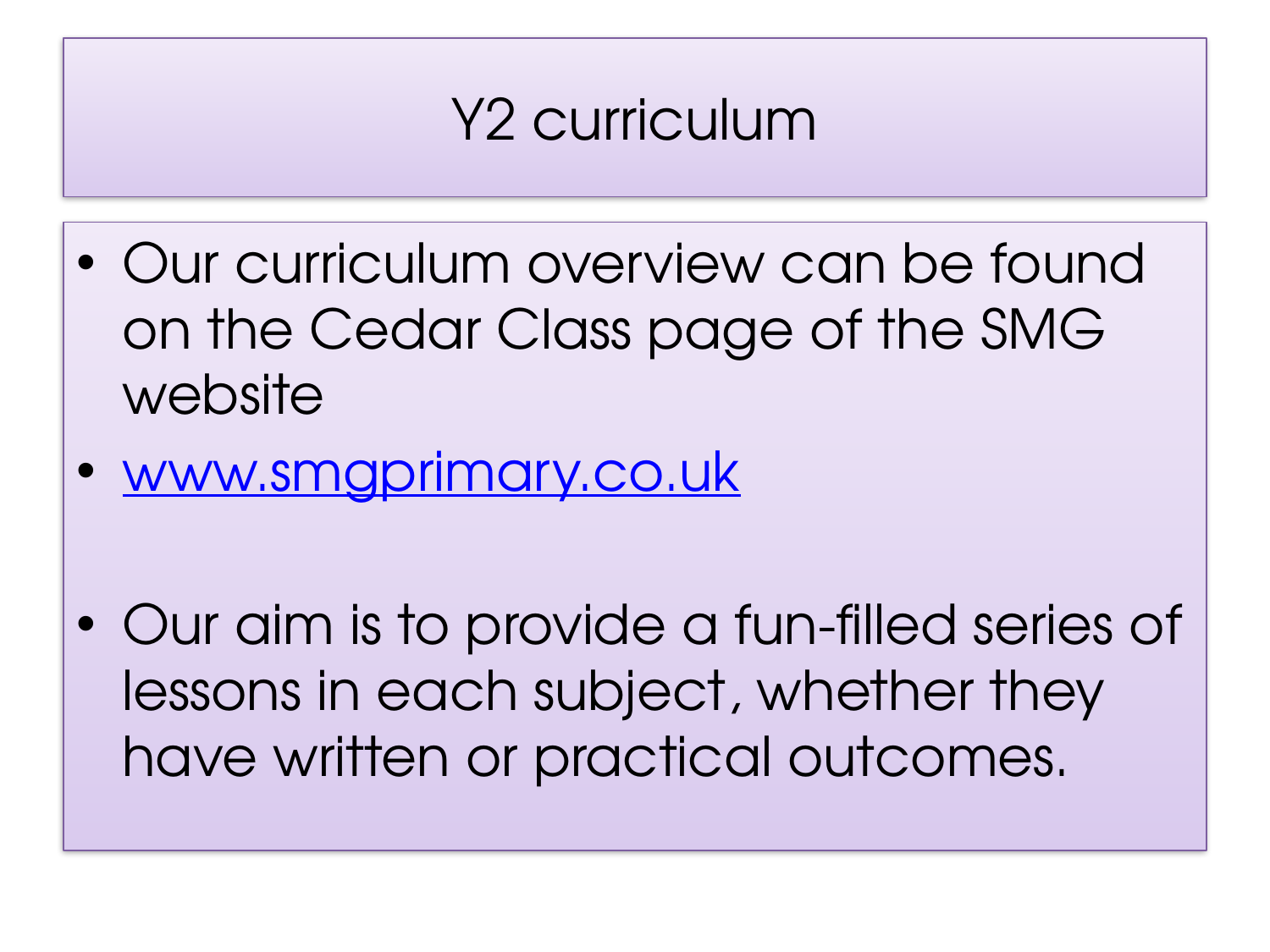

# Y2 curriculum
Our curriculum overview can be found on the Cedar Class page of the SMG website
www.smgprimary.co.uk

Our aim is to provide a fun-filled series of lessons in each subject, whether they have written or practical outcomes.